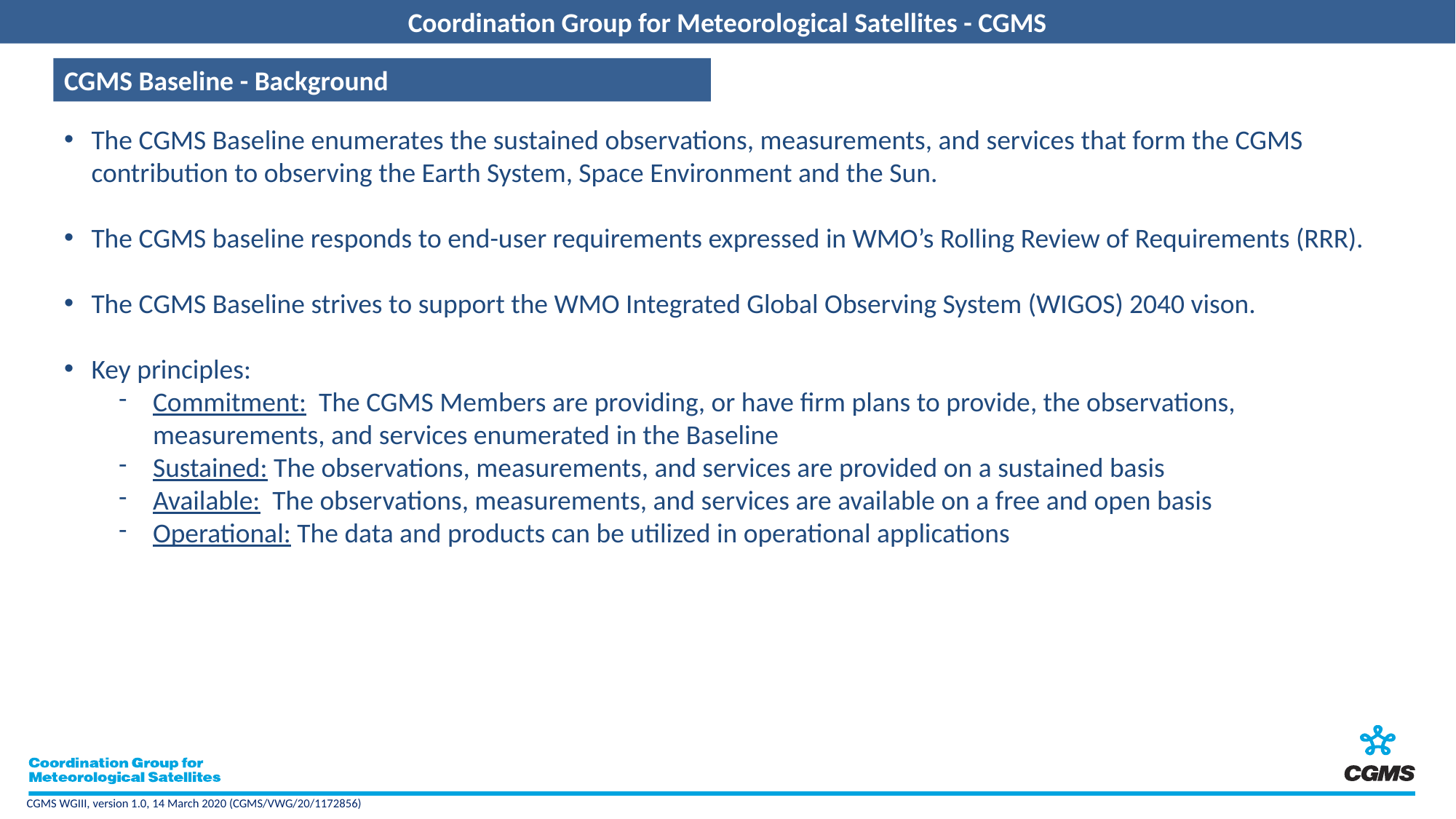

CGMS Baseline - Background
The CGMS Baseline enumerates the sustained observations, measurements, and services that form the CGMS contribution to observing the Earth System, Space Environment and the Sun.

The CGMS baseline responds to end-user requirements expressed in WMO’s Rolling Review of Requirements (RRR).

The CGMS Baseline strives to support the WMO Integrated Global Observing System (WIGOS) 2040 vison.

Key principles:
Commitment:  The CGMS Members are providing, or have firm plans to provide, the observations, measurements, and services enumerated in the Baseline
Sustained: The observations, measurements, and services are provided on a sustained basis
Available:  The observations, measurements, and services are available on a free and open basis
Operational: The data and products can be utilized in operational applications